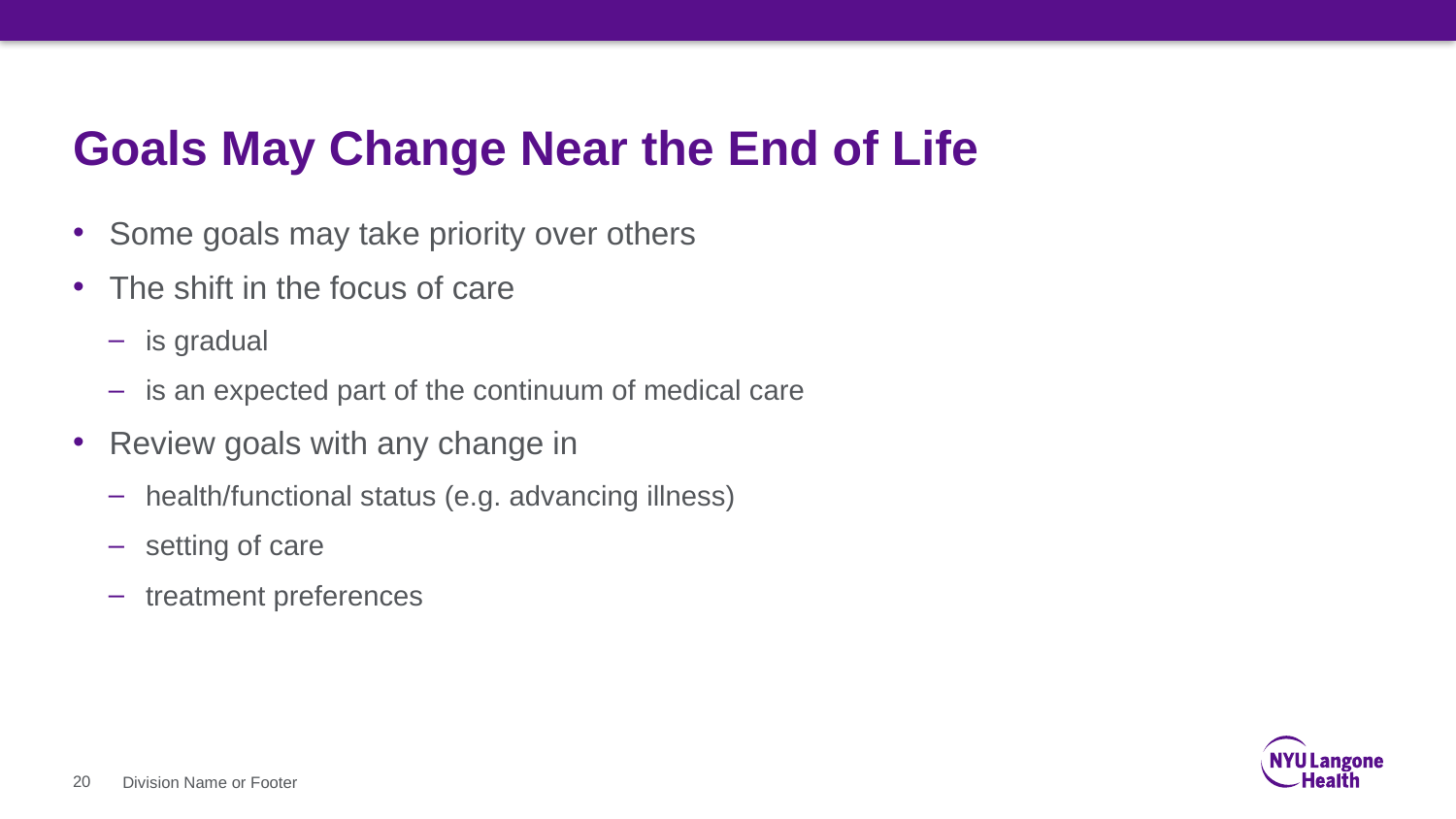

# Goals May Change Near the End of Life
Some goals may take priority over others
The shift in the focus of care
is gradual
is an expected part of the continuum of medical care
Review goals with any change in
health/functional status (e.g. advancing illness)
setting of care
treatment preferences

20
Division Name or Footer